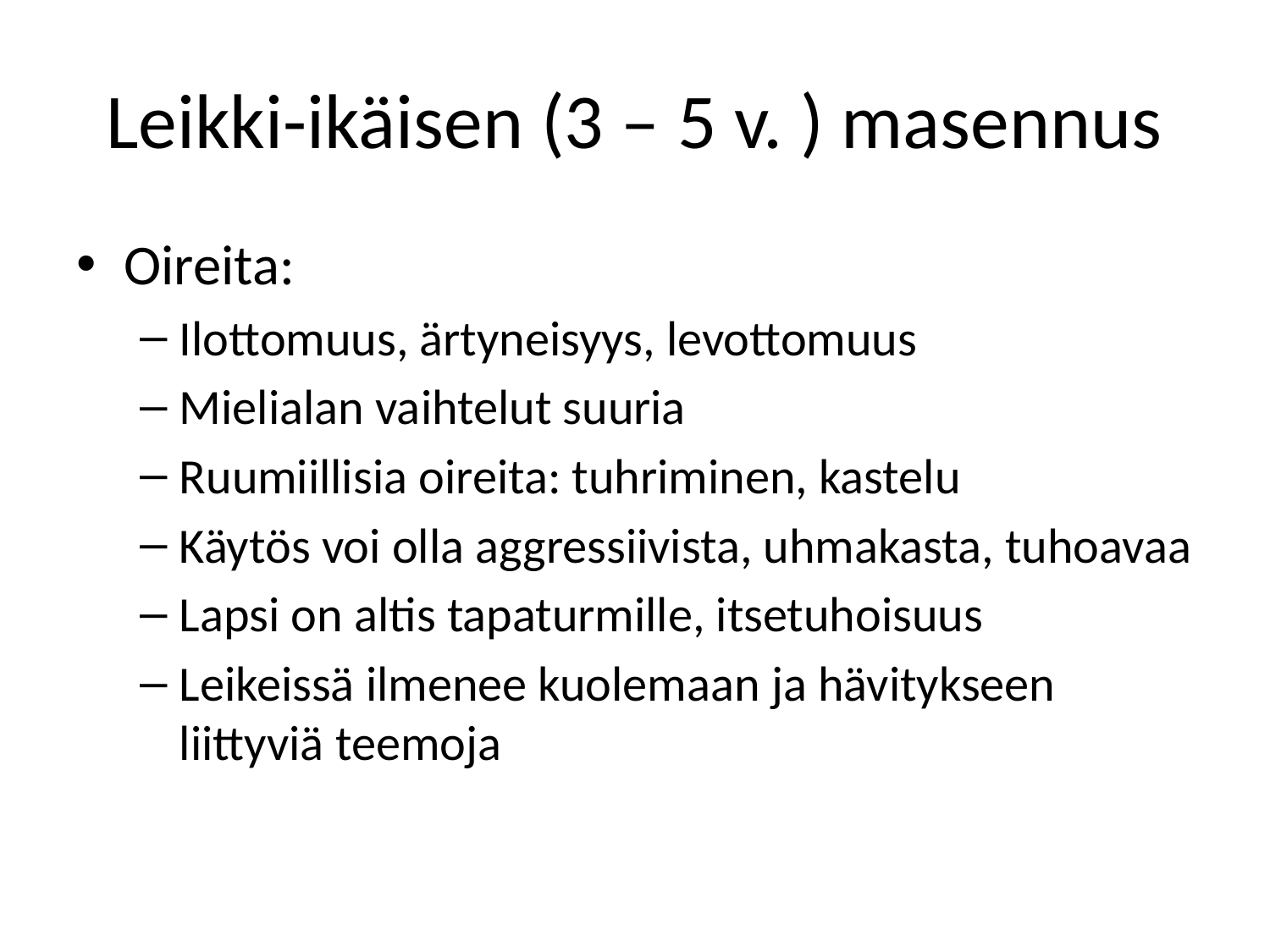

# Leikki-ikäisen (3 – 5 v. ) masennus
Oireita:
Ilottomuus, ärtyneisyys, levottomuus
Mielialan vaihtelut suuria
Ruumiillisia oireita: tuhriminen, kastelu
Käytös voi olla aggressiivista, uhmakasta, tuhoavaa
Lapsi on altis tapaturmille, itsetuhoisuus
Leikeissä ilmenee kuolemaan ja hävitykseen liittyviä teemoja